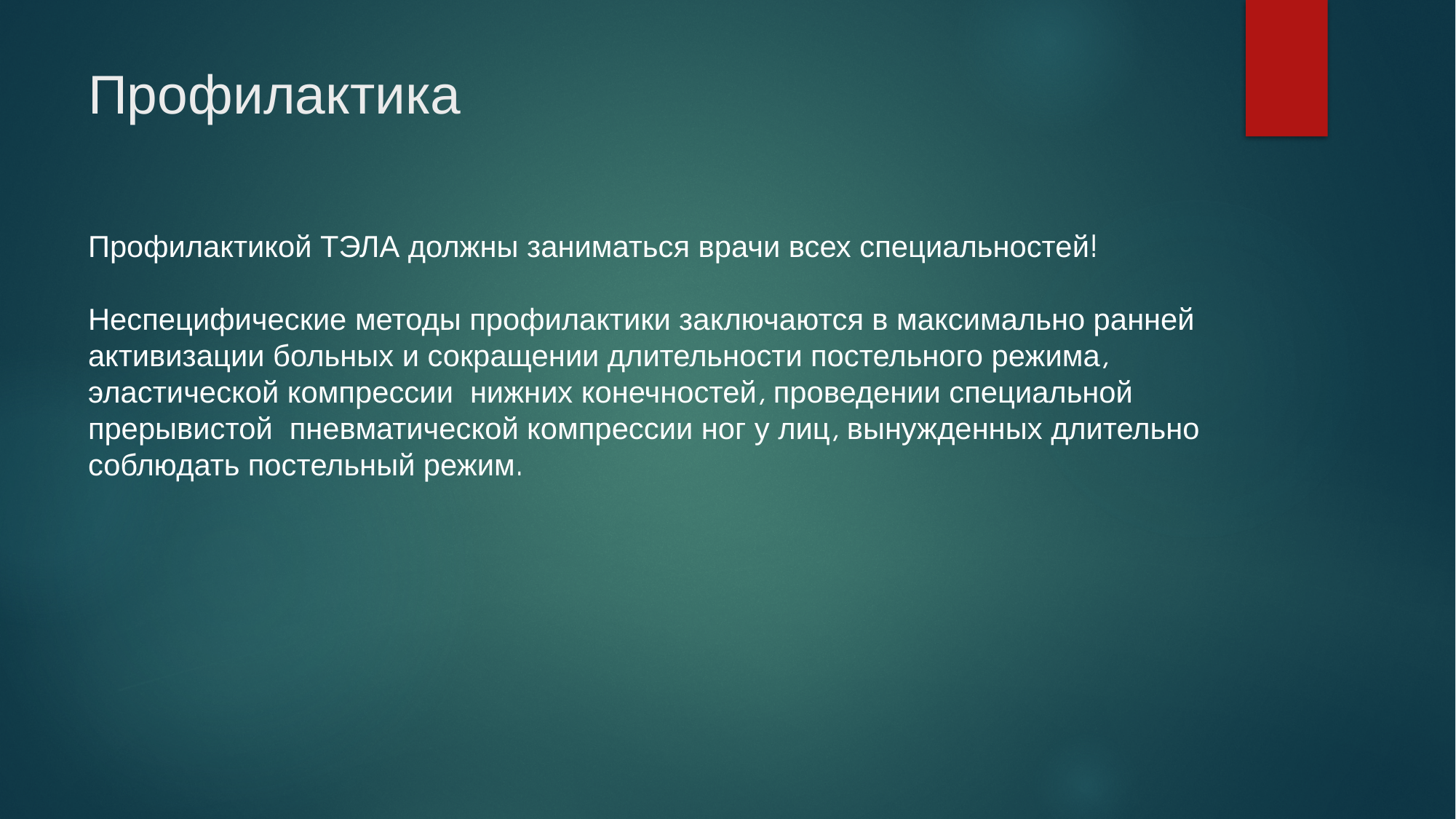

# Профилактика
Профилактикой ТЭЛА должны заниматься врачи всех специальностей!
Неспецифические методы профилактики заключаются в максимально ранней активизации больных и сокращении длительности постельного режима, эластической компрессии  нижних конечностей, проведении специальной прерывистой  пневматической компрессии ног у лиц, вынужденных длительно  соблюдать постельный режим.